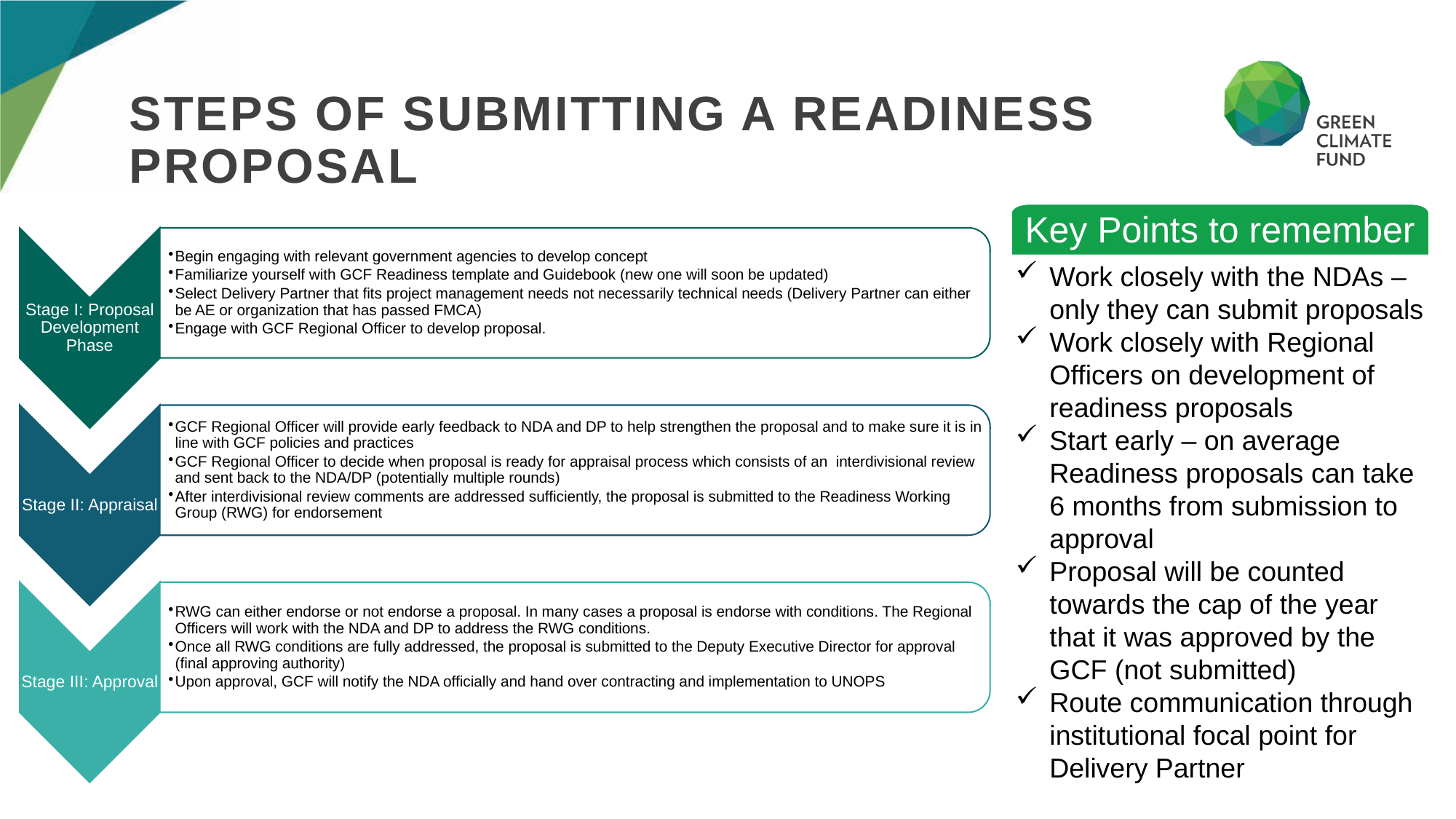

Steps of Submitting a Readiness Proposal
Key Points to remember
Stage I: Proposal Development Phase
Begin engaging with relevant government agencies to develop concept
Familiarize yourself with GCF Readiness template and Guidebook (new one will soon be updated)
Select Delivery Partner that fits project management needs not necessarily technical needs (Delivery Partner can either be AE or organization that has passed FMCA)
Engage with GCF Regional Officer to develop proposal.
Stage II: Appraisal
GCF Regional Officer will provide early feedback to NDA and DP to help strengthen the proposal and to make sure it is in line with GCF policies and practices
GCF Regional Officer to decide when proposal is ready for appraisal process which consists of an  interdivisional review and sent back to the NDA/DP (potentially multiple rounds)
After interdivisional review comments are addressed sufficiently, the proposal is submitted to the Readiness Working Group (RWG) for endorsement
Stage III: Approval
RWG can either endorse or not endorse a proposal. In many cases a proposal is endorse with conditions. The Regional Officers will work with the NDA and DP to address the RWG conditions.
Once all RWG conditions are fully addressed, the proposal is submitted to the Deputy Executive Director for approval (final approving authority)
Upon approval, GCF will notify the NDA officially and hand over contracting and implementation to UNOPS
Work closely with the NDAs – only they can submit proposals
Work closely with Regional Officers on development of readiness proposals
Start early – on average Readiness proposals can take 6 months from submission to approval
Proposal will be counted towards the cap of the year that it was approved by the GCF (not submitted)
Route communication through institutional focal point for Delivery Partner